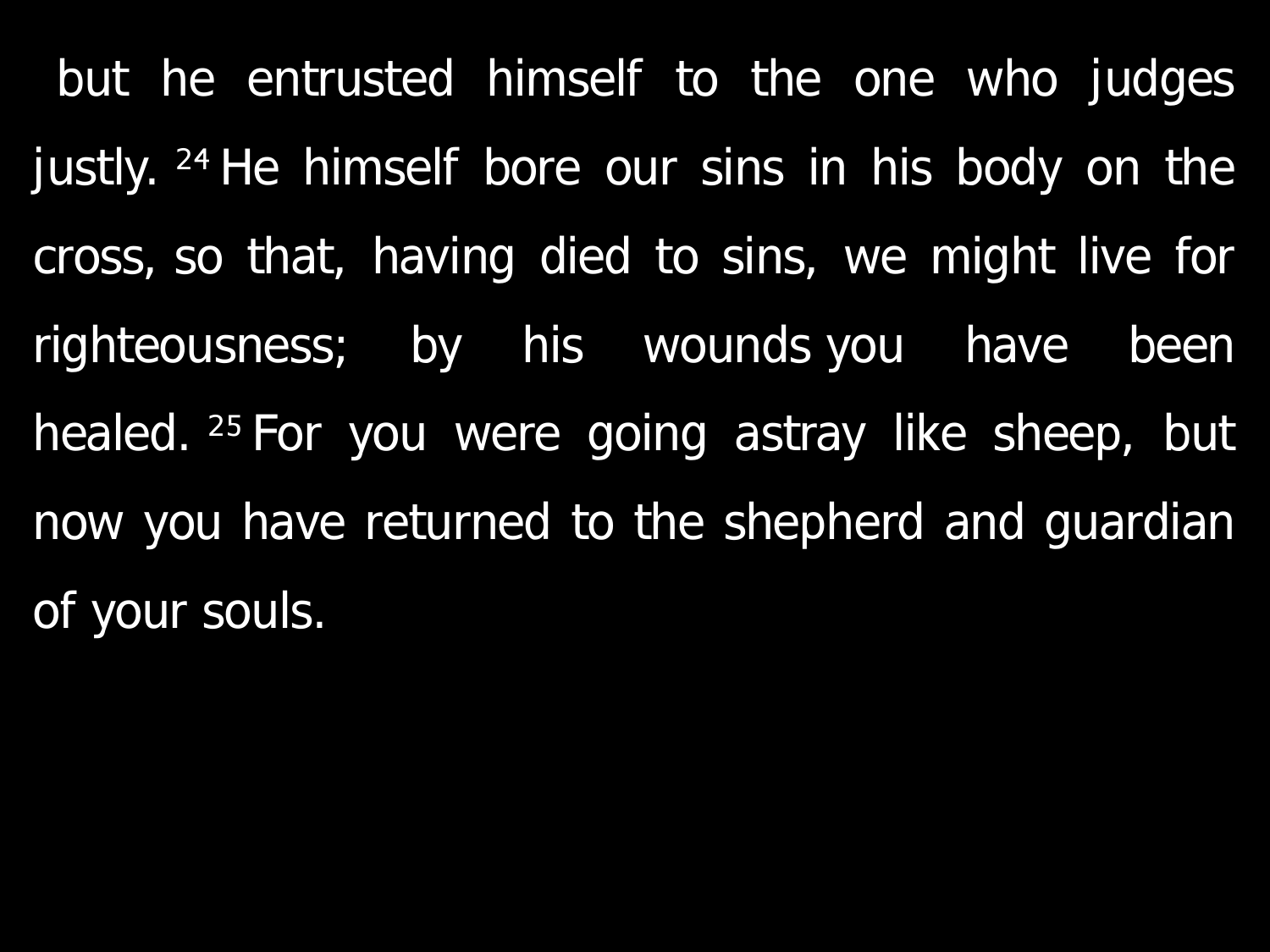

but he entrusted himself to the one who judges justly. 24 He himself bore our sins in his body on the cross, so that, having died to sins, we might live for righteousness; by his wounds you have been healed. 25 For you were going astray like sheep, but now you have returned to the shepherd and guardian of your souls.